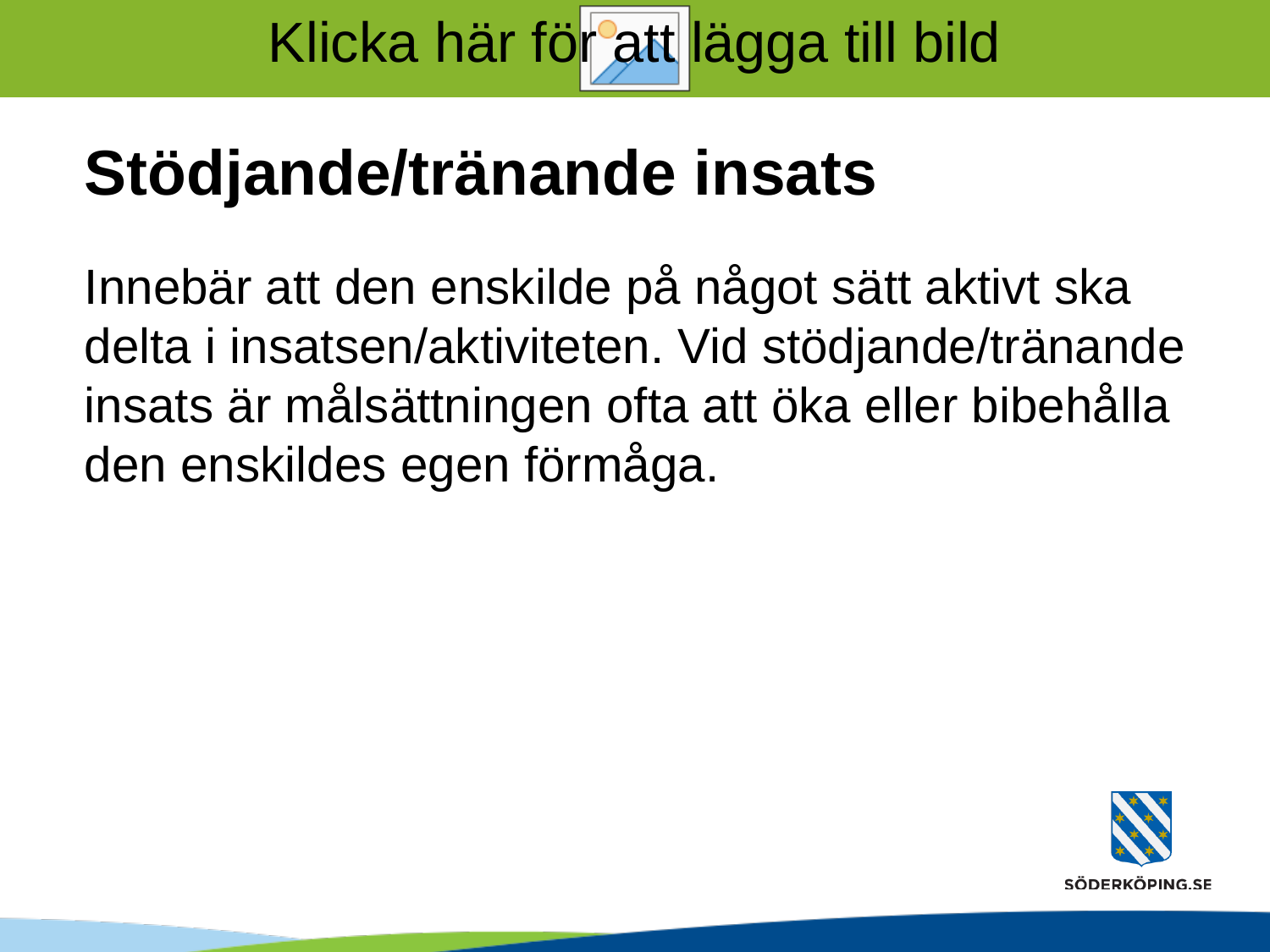

# Stödjande/tränande insats
Innebär att den enskilde på något sätt aktivt ska delta i insatsen/aktiviteten. Vid stödjande/tränande insats är målsättningen ofta att öka eller bibehålla den enskildes egen förmåga.